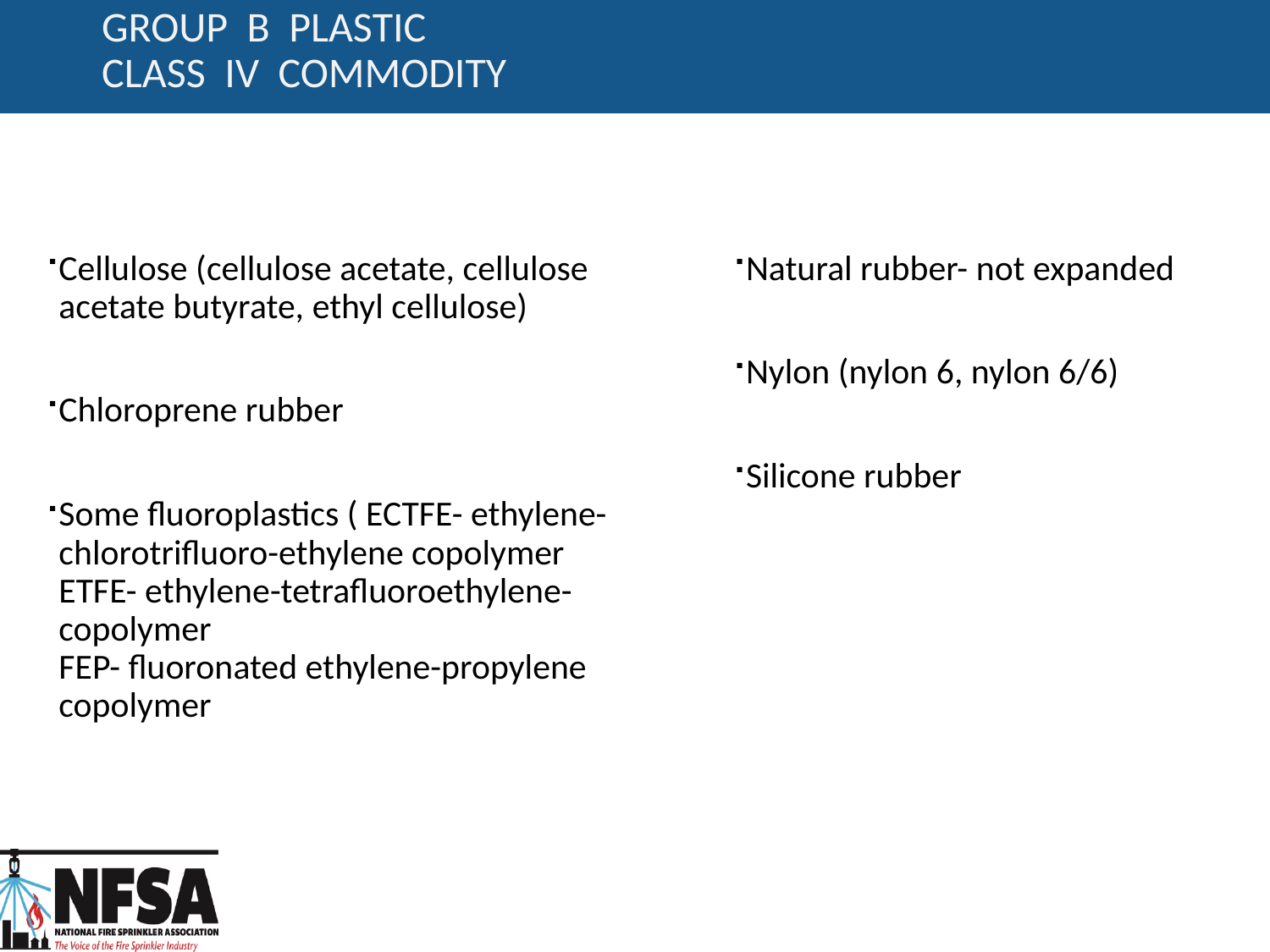

# GROUP  B  PLASTIC Class  IV  Commodity
Cellulose (cellulose acetate, cellulose acetate butyrate, ethyl cellulose)

Chloroprene rubber

Some fluoroplastics ( ECTFE- ethylene-chlorotrifluoro-ethylene copolymer
ETFE- ethylene-tetrafluoroethylene-copolymer
FEP- fluoronated ethylene-propylene copolymer
Natural rubber- not expanded

Nylon (nylon 6, nylon 6/6)

Silicone rubber